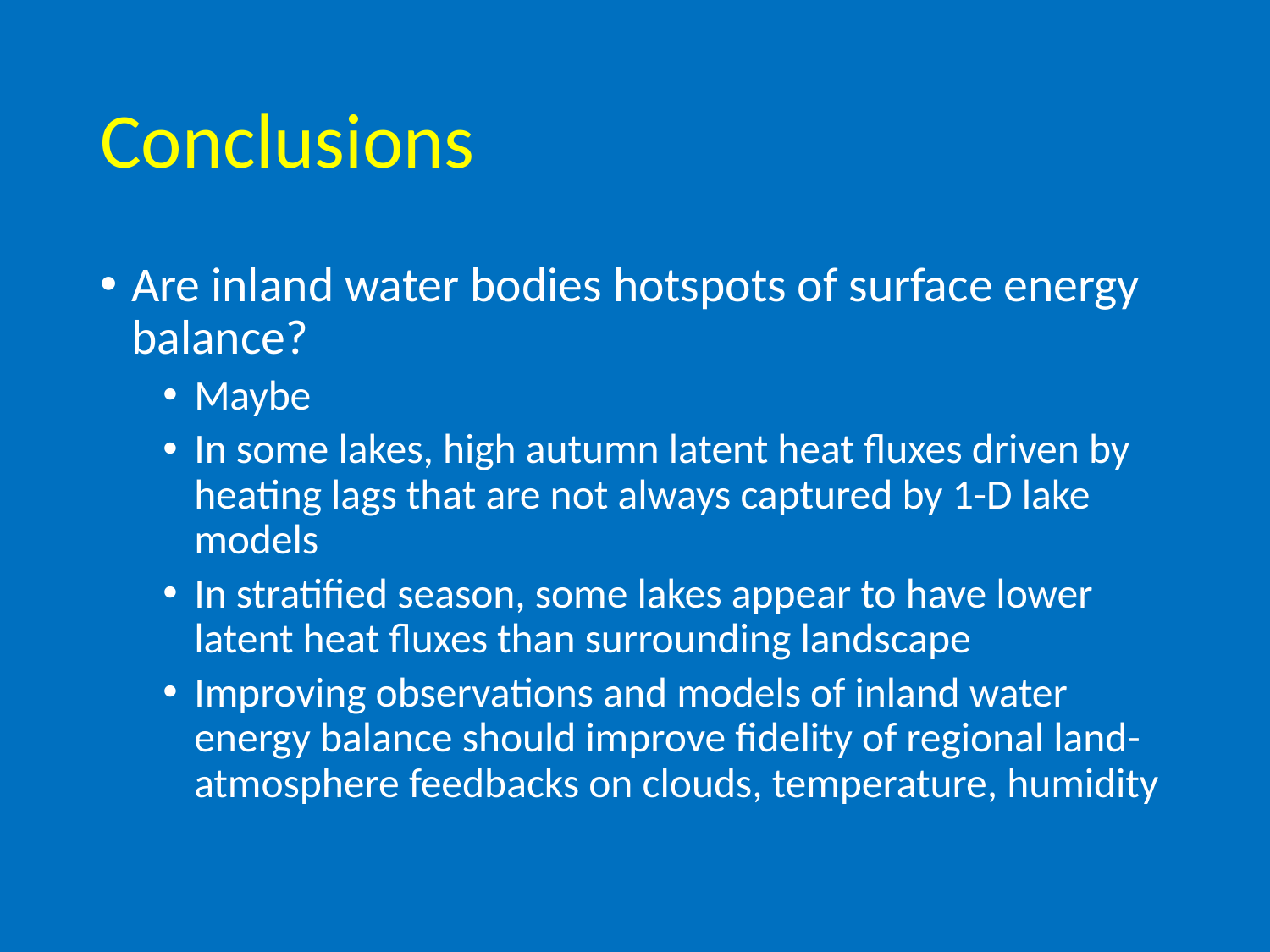

# Conclusions
Are inland water bodies hotspots of surface energy balance?
Maybe
In some lakes, high autumn latent heat fluxes driven by heating lags that are not always captured by 1-D lake models
In stratified season, some lakes appear to have lower latent heat fluxes than surrounding landscape
Improving observations and models of inland water energy balance should improve fidelity of regional land-atmosphere feedbacks on clouds, temperature, humidity